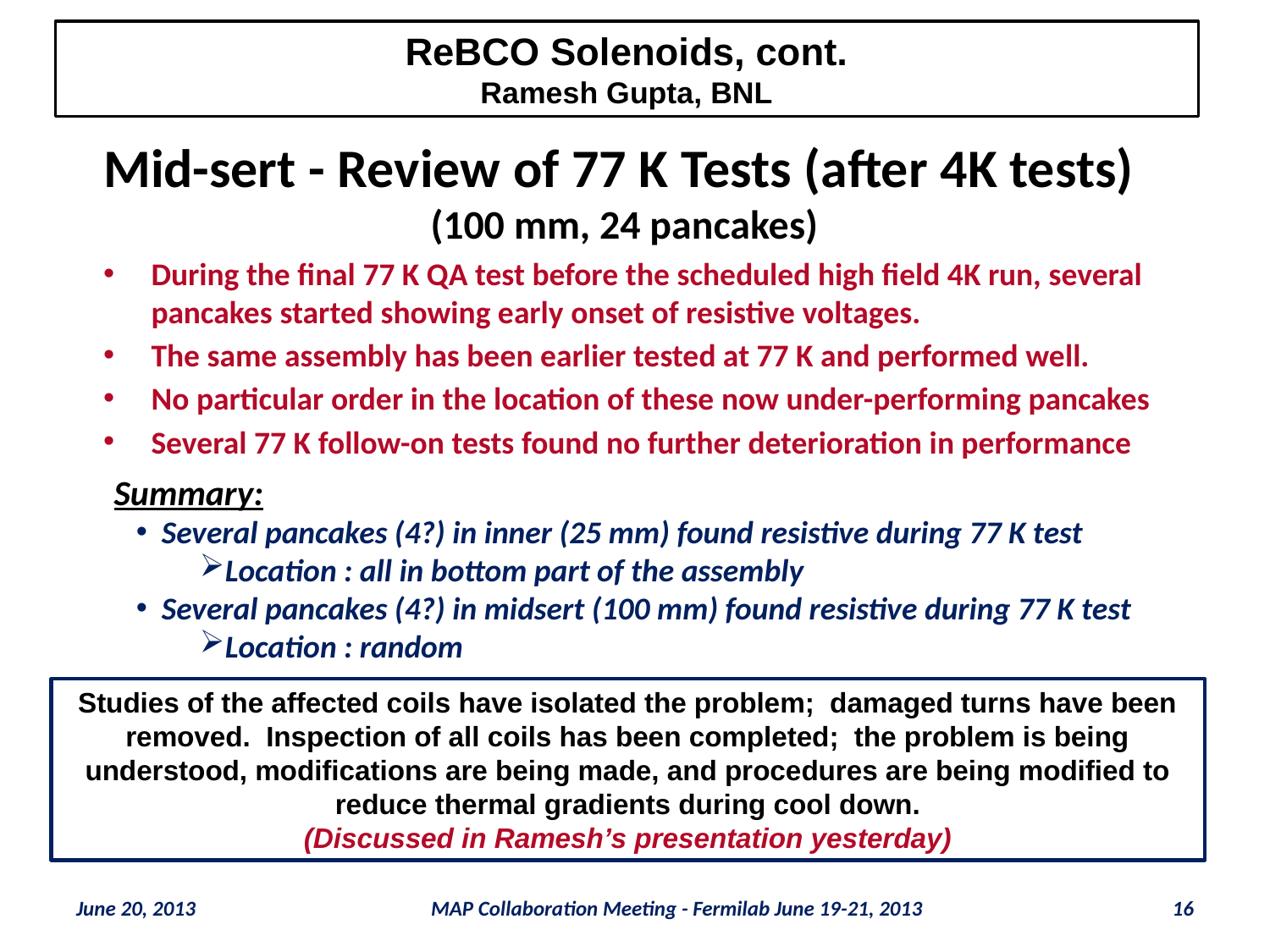

# ReBCO Solenoids, cont. Ramesh Gupta, BNL
Mid-sert - Review of 77 K Tests (after 4K tests)
(100 mm, 24 pancakes)
During the final 77 K QA test before the scheduled high field 4K run, several pancakes started showing early onset of resistive voltages.
The same assembly has been earlier tested at 77 K and performed well.
No particular order in the location of these now under-performing pancakes
Several 77 K follow-on tests found no further deterioration in performance
Summary:
Several pancakes (4?) in inner (25 mm) found resistive during 77 K test
Location : all in bottom part of the assembly
Several pancakes (4?) in midsert (100 mm) found resistive during 77 K test
Location : random
Studies of the affected coils have isolated the problem;  damaged turns have been removed.  Inspection of all coils has been completed;  the problem is being understood, modifications are being made, and procedures are being modified to reduce thermal gradients during cool down.
(Discussed in Ramesh’s presentation yesterday)
June 20, 2013
MAP Collaboration Meeting - Fermilab June 19-21, 2013
16